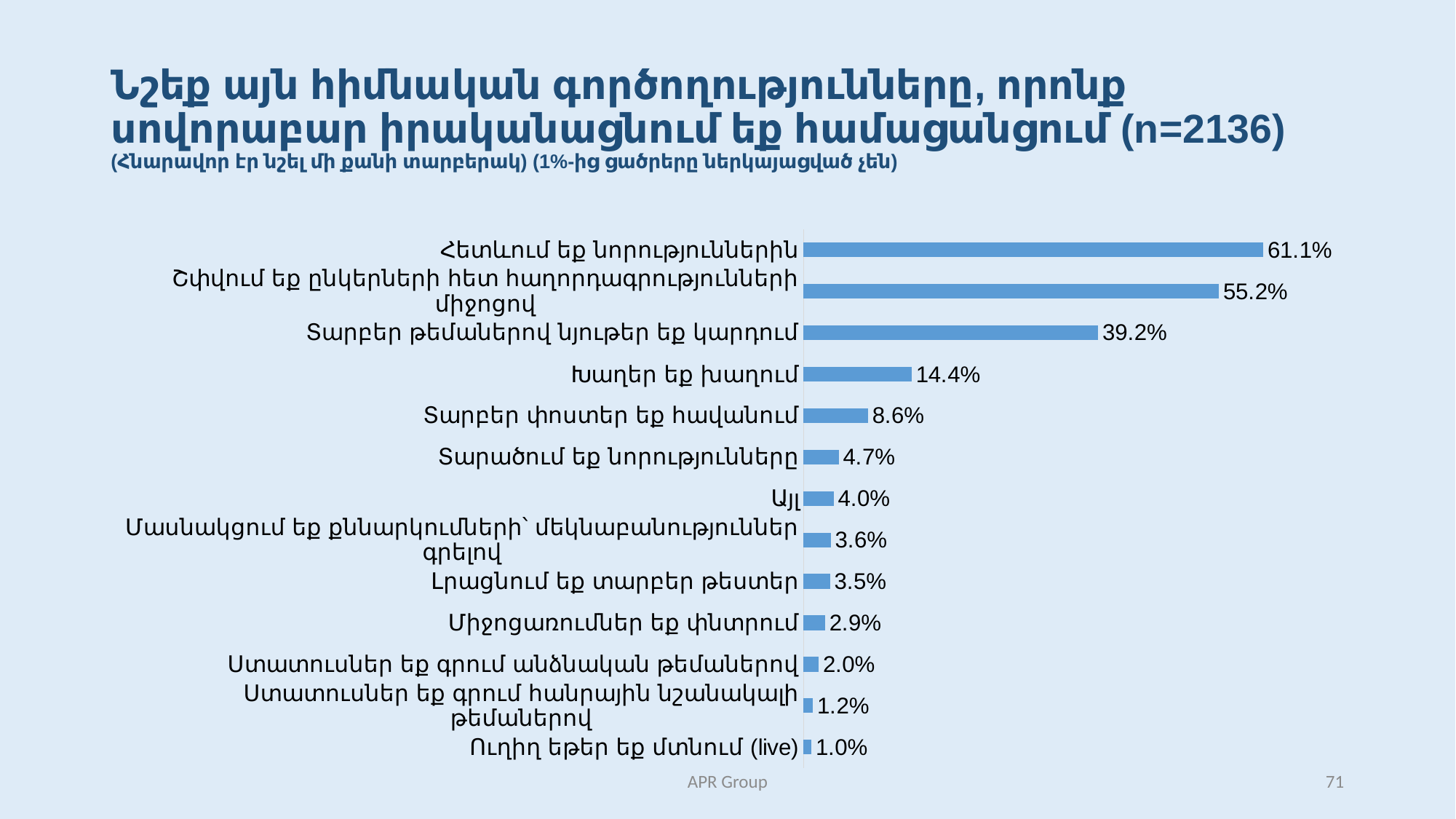

# Նշեք այն հիմնական գործողությունները, որոնք սովորաբար իրականացնում եք համացանցում (n=2136) (Հնարավոր էր նշել մի քանի տարբերակ) (1%-ից ցածրերը ներկայացված չեն)

### Chart

| Category |  |
|---|---|
| Ուղիղ եթեր եք մտնում (live) | 0.010456273764258554 |
| Ստատուսներ եք գրում հանրային նշանակալի թեմաներով | 0.012357414448669201 |
| Ստատուսներ եք գրում անձնական թեմաներով | 0.019961977186311788 |
| Միջոցառումներ եք փնտրում | 0.028517110266159697 |
| Լրացնում եք տարբեր թեստեր | 0.03517110266159696 |
| Մասնակցում եք քննարկումների՝ մեկնաբանություններ գրելով | 0.03612167300380228 |
| Այլ | 0.039923954372623575 |
| Տարածում եք նորությունները | 0.04657794676806084 |
| Տարբեր փոստեր եք հավանում | 0.08555133079847907 |
| Խաղեր եք խաղում | 0.1435361216730038 |
| Տարբեր թեմաներով նյութեր եք կարդում | 0.3916349809885931 |
| Շփվում եք ընկերների հետ հաղորդագրությունների միջոցով | 0.5522813688212928 |
| Հետևում եք նորություններին | 0.6112167300380228 |
APR Group
71